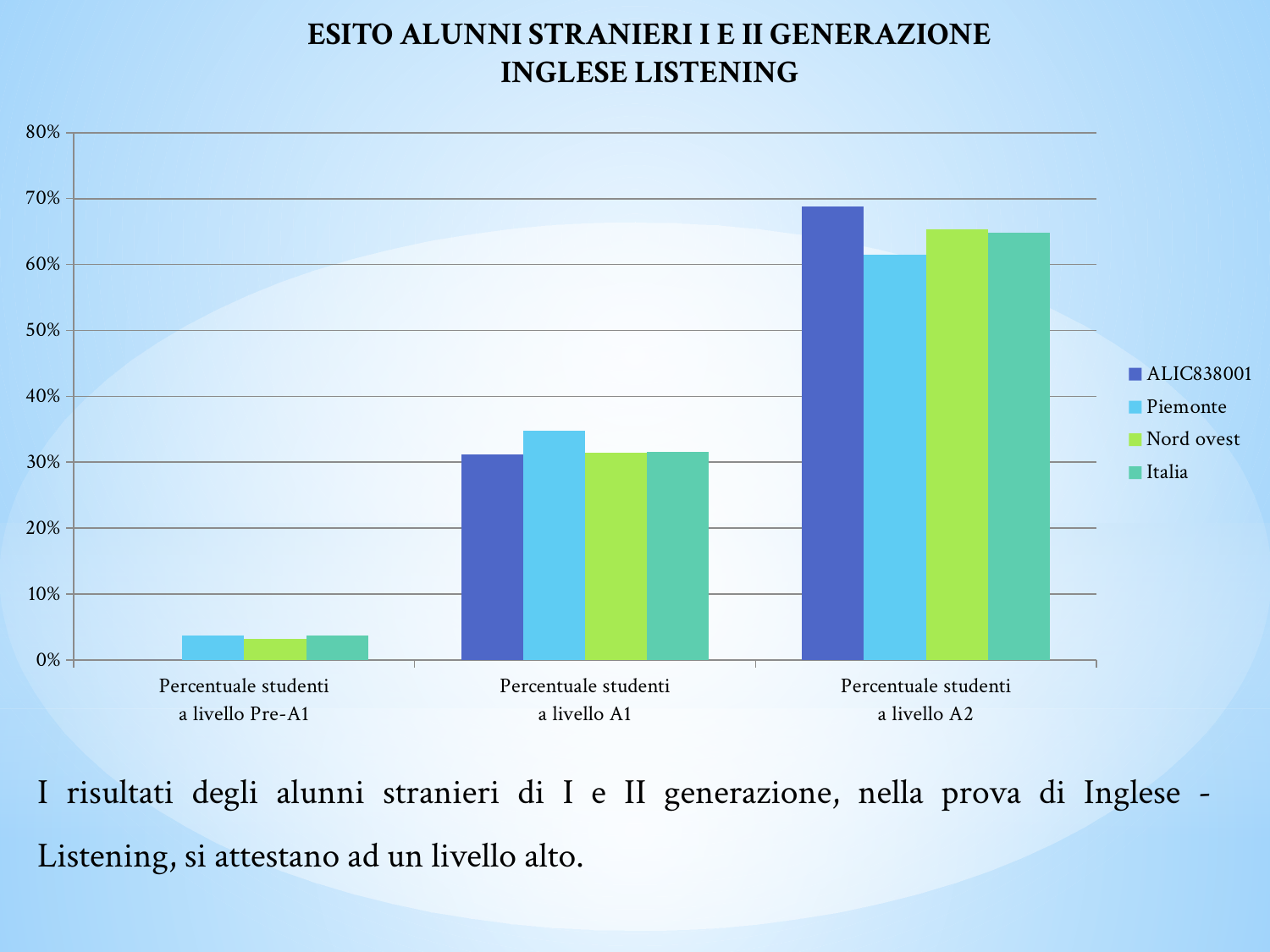

ESITO ALUNNI STRANIERI I E II GENERAZIONE
INGLESE LISTENING

### Chart

| Category | ALIC838001 | Piemonte | Nord ovest | Italia |
|---|---|---|---|---|
| Percentuale studenti
a livello Pre-A1 | 0.0 | 0.037000000000000005 | 0.032 | 0.036500000000000005 |
| Percentuale studenti
a livello A1 | 0.3125 | 0.348 | 0.3145 | 0.3155 |
| Percentuale studenti
a livello A2 | 0.6875 | 0.6145 | 0.6539999999999999 | 0.6479999999999999 |
I risultati degli alunni stranieri di I e II generazione, nella prova di Inglese - Listening, si attestano ad un livello alto.